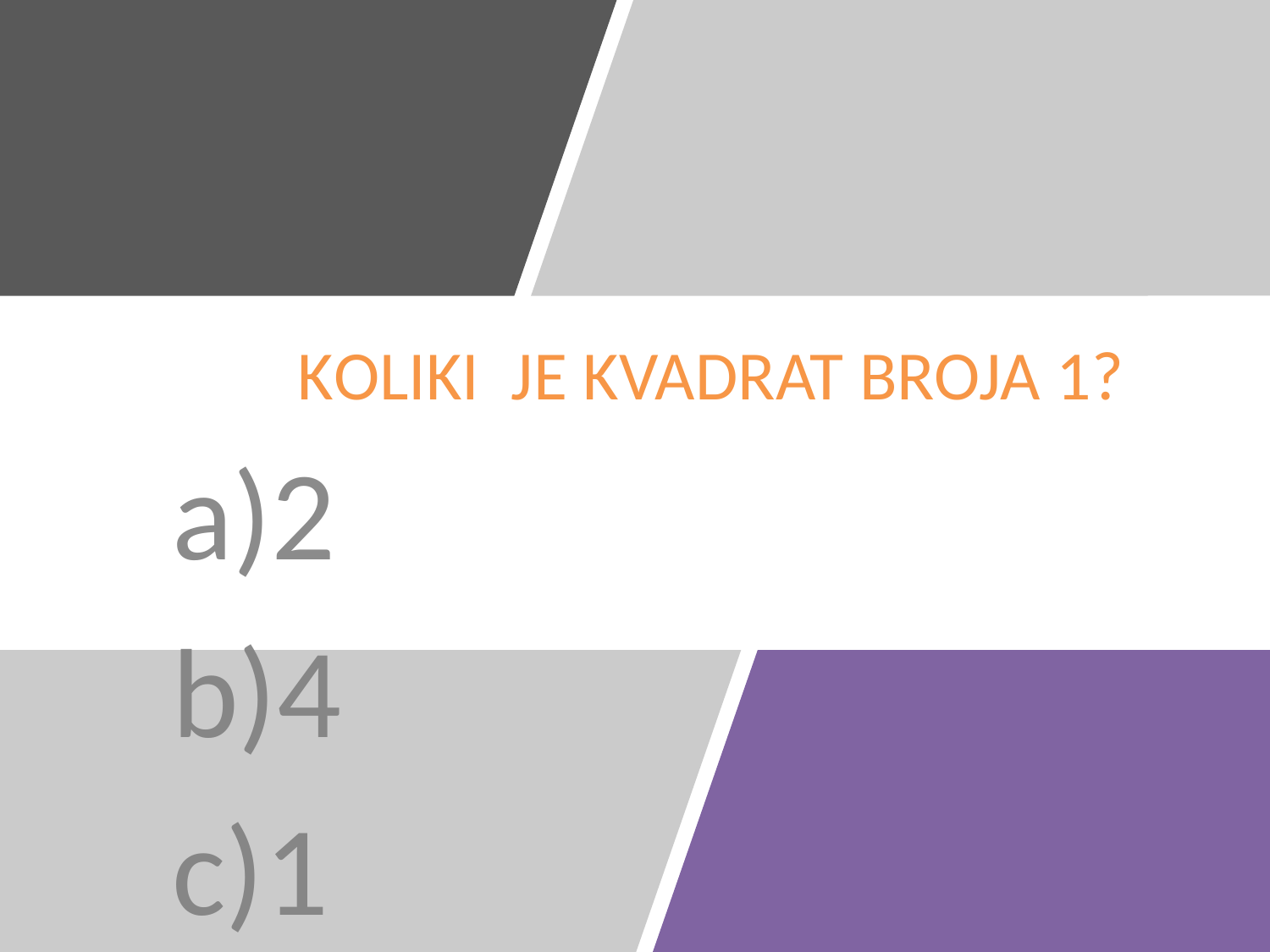

# KOLIKI  JE KVADRAT BROJA 1?
2
4
1